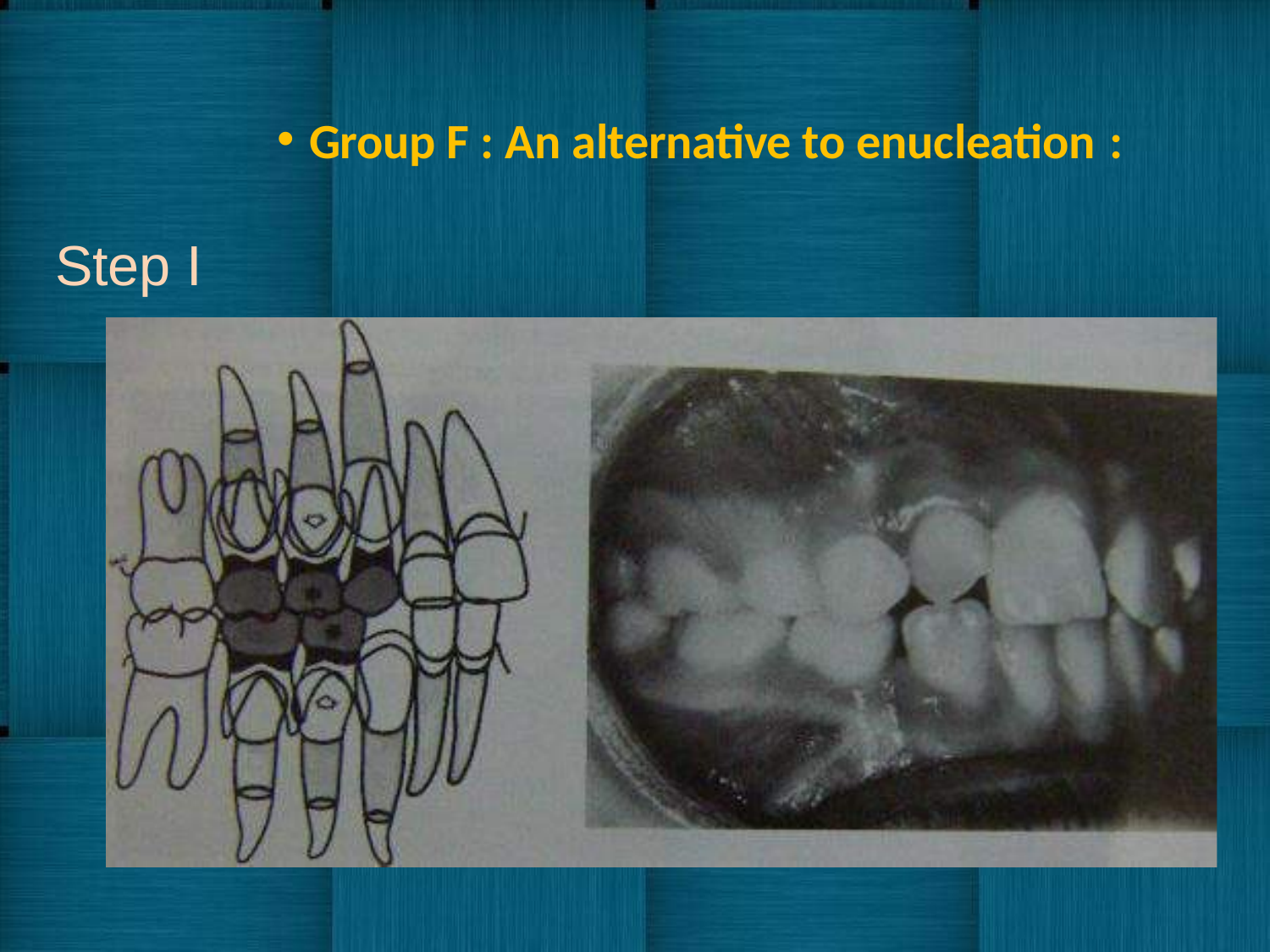

Group F : An alternative to enucleation :

Step I